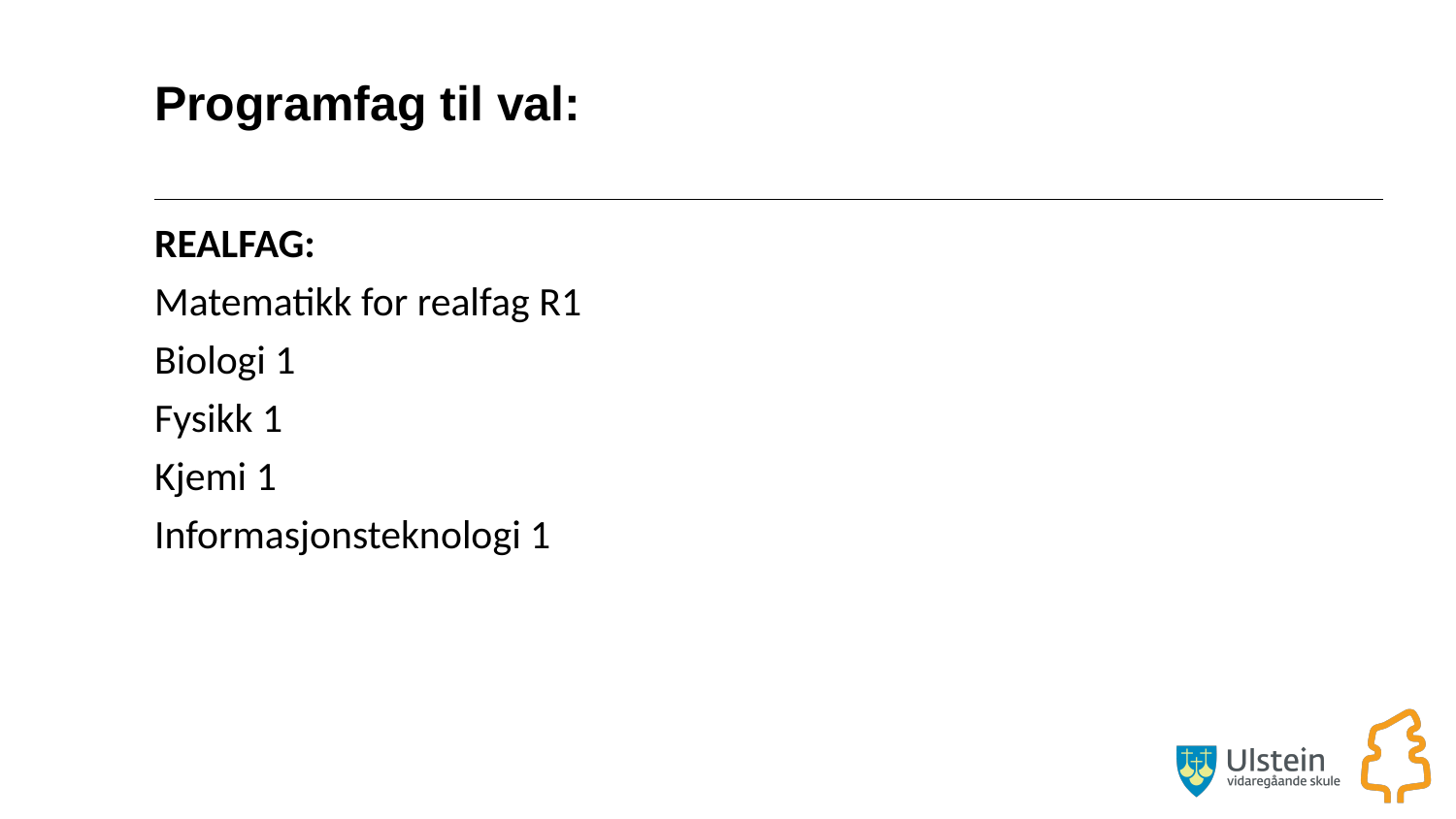

# Programfag til val:
REALFAG:
Matematikk for realfag R1
Biologi 1
Fysikk 1
Kjemi 1
Informasjonsteknologi 1